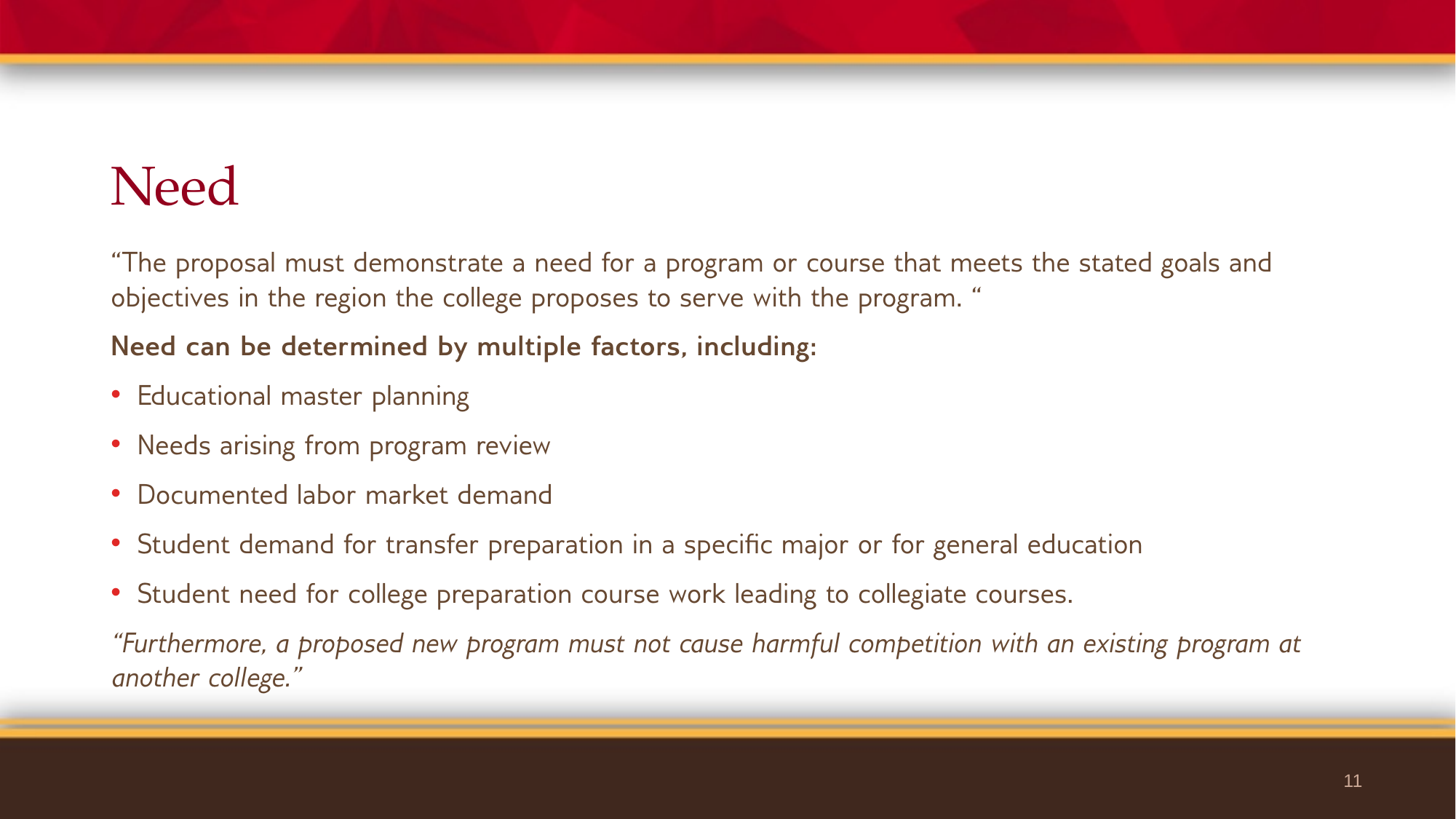

# Need
“The proposal must demonstrate a need for a program or course that meets the stated goals and objectives in the region the college proposes to serve with the program. “
Need can be determined by multiple factors, including:
Educational master planning
Needs arising from program review
Documented labor market demand
Student demand for transfer preparation in a specific major or for general education
Student need for college preparation course work leading to collegiate courses.
“Furthermore, a proposed new program must not cause harmful competition with an existing program at another college.”